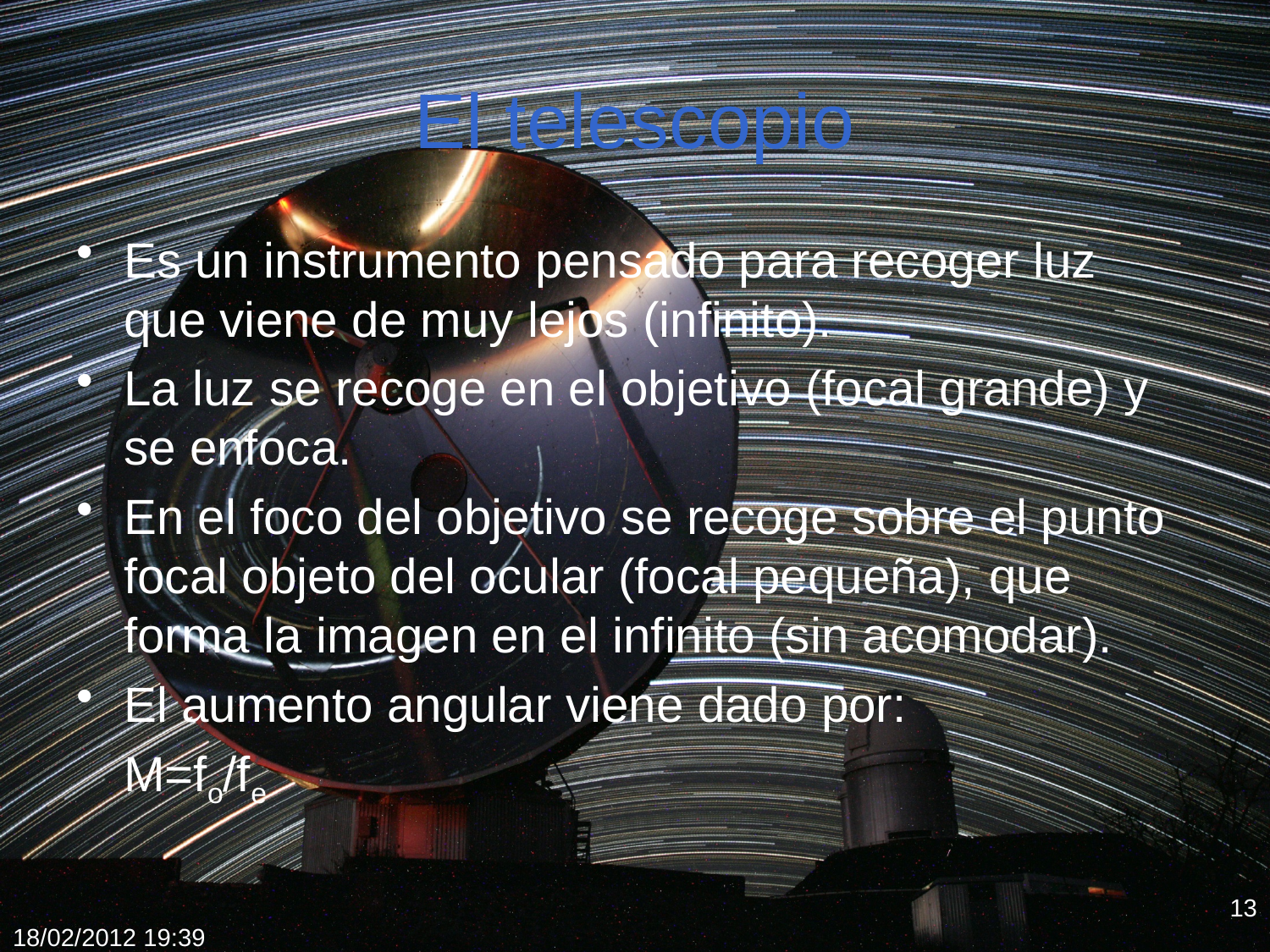

# El telescopio
Es un instrumento pensado para recoger luz que viene de muy lejos (infinito).
La luz se recoge en el objetivo (focal grande) y se enfoca.
En el foco del objetivo se recoge sobre el punto focal objeto del ocular (focal pequeña), que forma la imagen en el infinito (sin acomodar).
El aumento angular viene dado por:
	M=fo/fe
13
18/02/2012 19:39